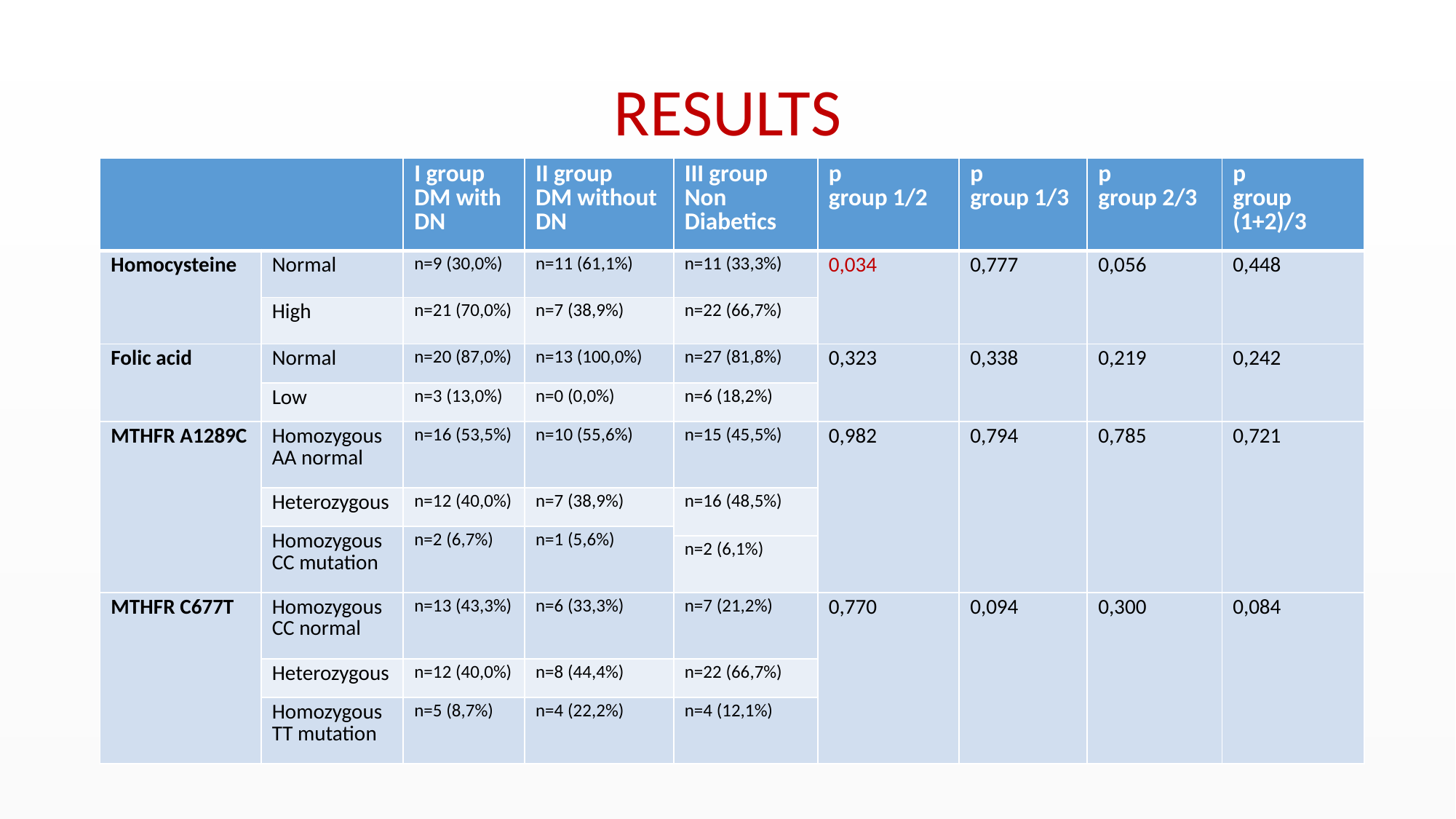

# RESULTS
|  |  | I group DM with DN | II group DM without DN | III group Non Diabetics | p group 1/2 | p group 1/3 | p group 2/3 | p group (1+2)/3 |
| --- | --- | --- | --- | --- | --- | --- | --- | --- |
| Homocysteine | Normal | n=9 (30,0%) | n=11 (61,1%) | n=11 (33,3%) | 0,034 | 0,777 | 0,056 | 0,448 |
|  | High | n=21 (70,0%) | n=7 (38,9%) | n=22 (66,7%) |  |  |  |  |
| Folic acid | Normal | n=20 (87,0%) | n=13 (100,0%) | n=27 (81,8%) | 0,323 | 0,338 | 0,219 | 0,242 |
|  | Low | n=3 (13,0%) | n=0 (0,0%) | n=6 (18,2%) |  |  |  |  |
| MTHFR A1289C | Homozygous AA normal | n=16 (53,5%) | n=10 (55,6%) | n=15 (45,5%) | 0,982 | 0,794 | 0,785 | 0,721 |
|  | Heterozygous | n=12 (40,0%) | n=7 (38,9%) | n=16 (48,5%) |  |  |  |  |
|  | Homozygous CC mutation | n=2 (6,7%) | n=1 (5,6%) |  |  |  |  |  |
|  |  |  |  | n=2 (6,1%) |  |  |  |  |
| MTHFR C677T | Homozygous CC normal | n=13 (43,3%) | n=6 (33,3%) | n=7 (21,2%) | 0,770 | 0,094 | 0,300 | 0,084 |
|  | Heterozygous | n=12 (40,0%) | n=8 (44,4%) | n=22 (66,7%) |  |  |  |  |
|  | Homozygous TT mutation | n=5 (8,7%) | n=4 (22,2%) | n=4 (12,1%) |  |  |  |  |